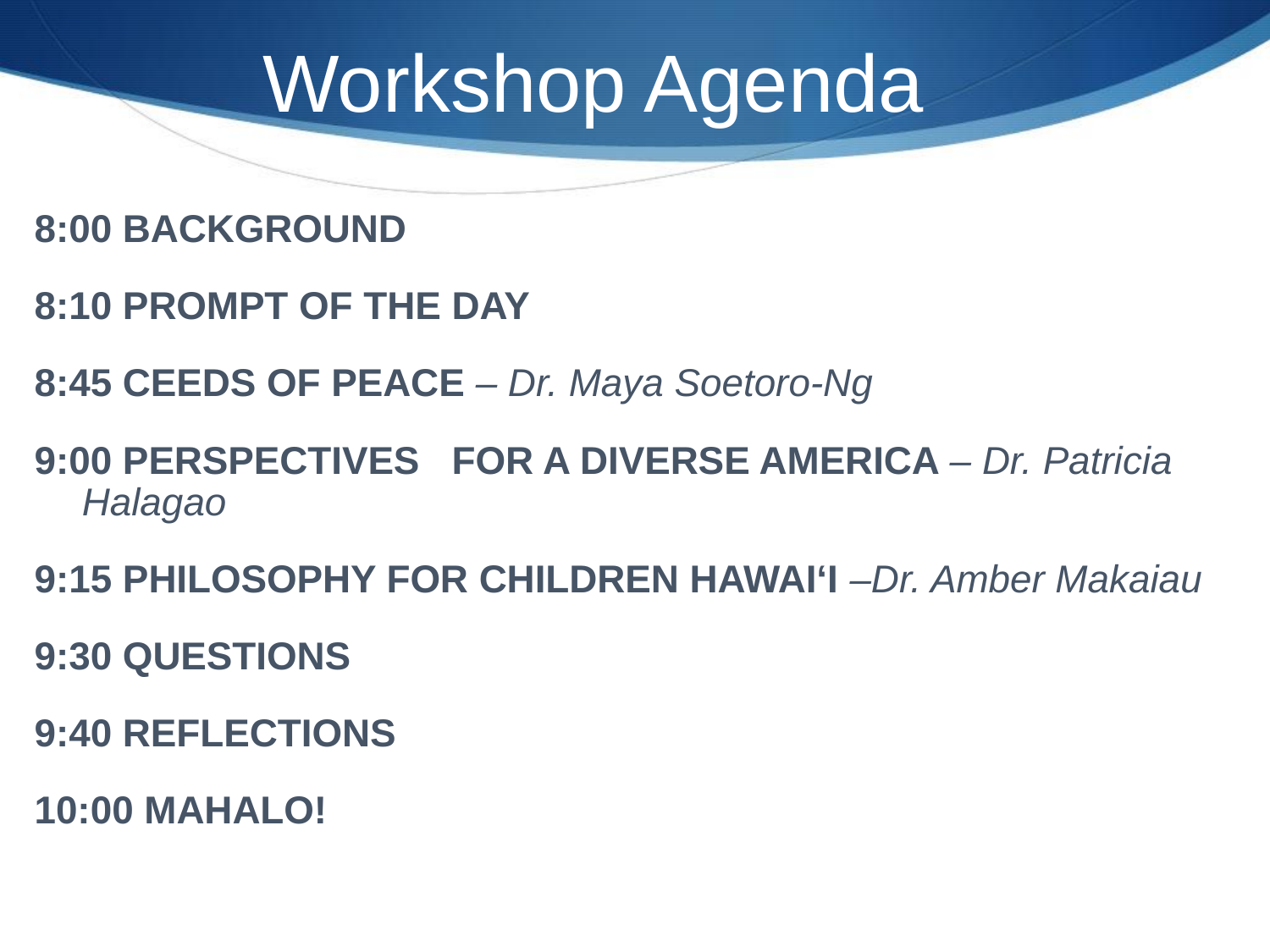

# Workshop Agenda
8:00 BACKGROUND
8:10 PROMPT OF THE DAY
8:45 CEEDS OF PEACE – Dr. Maya Soetoro-Ng
9:00 PERSPECTIVES   FOR A DIVERSE AMERICA – Dr. Patricia Halagao
9:15 PHILOSOPHY FOR CHILDREN HAWAI‘I –Dr. Amber Makaiau
9:30 QUESTIONS
9:40 REFLECTIONS
10:00 MAHALO!